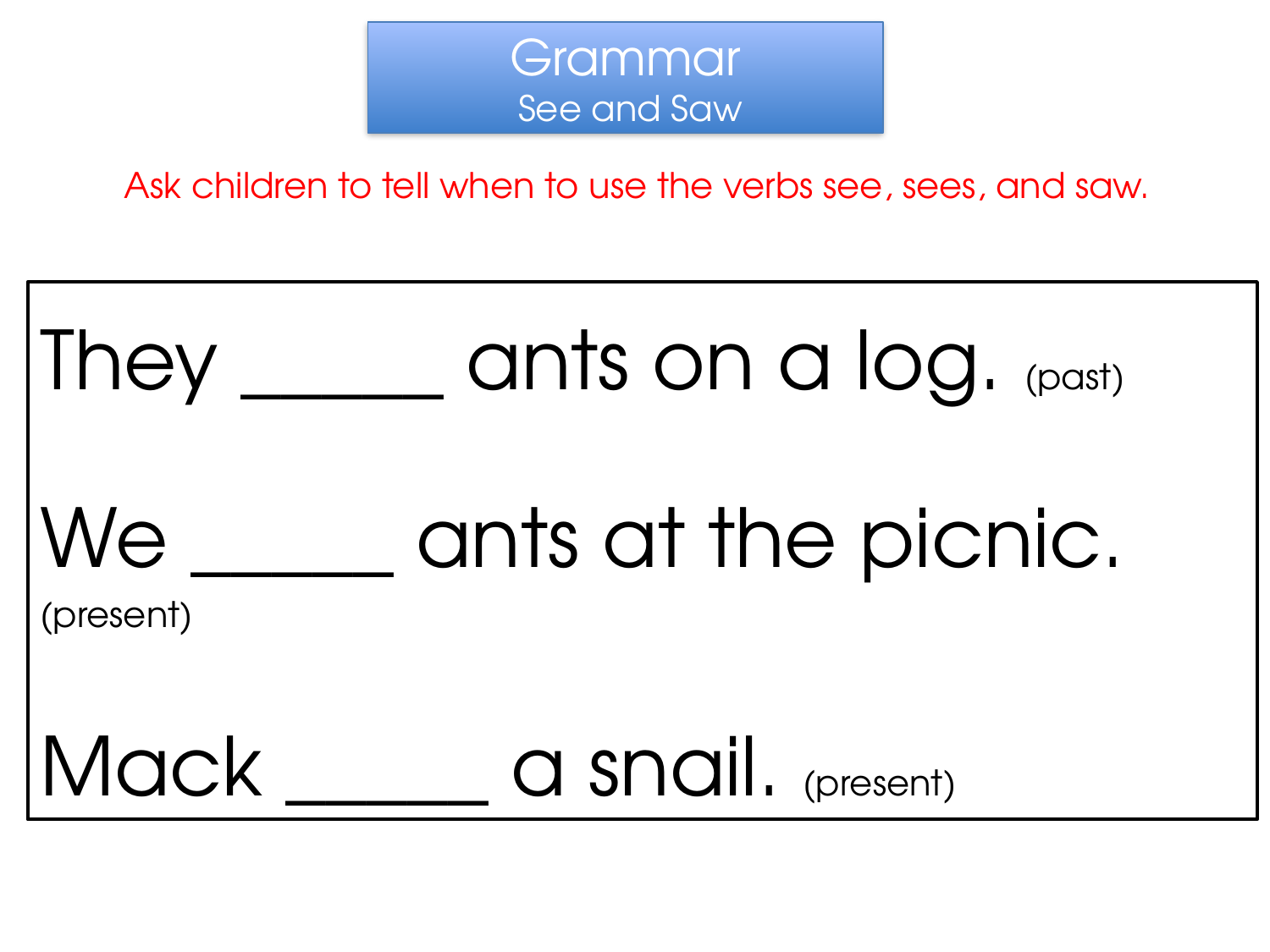

Grammar
 See and Saw
Ask children to tell when to use the verbs see, sees, and saw.
They _____ ants on a log. (past)

We _____ ants at the picnic. (present)

Mack _____ a snail. (present)